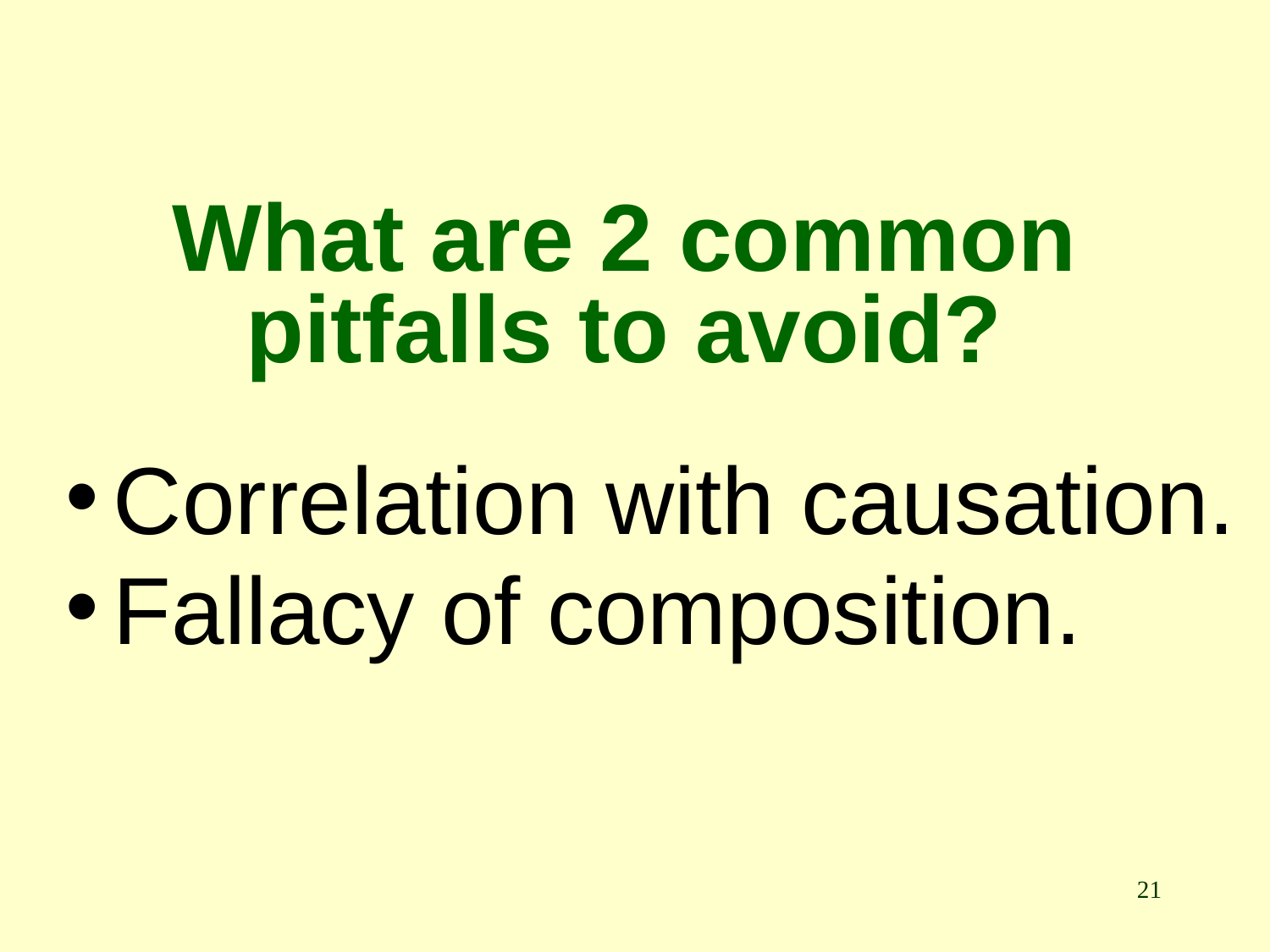

# What are 2 common pitfalls to avoid?
Correlation with causation.
Fallacy of composition.
21